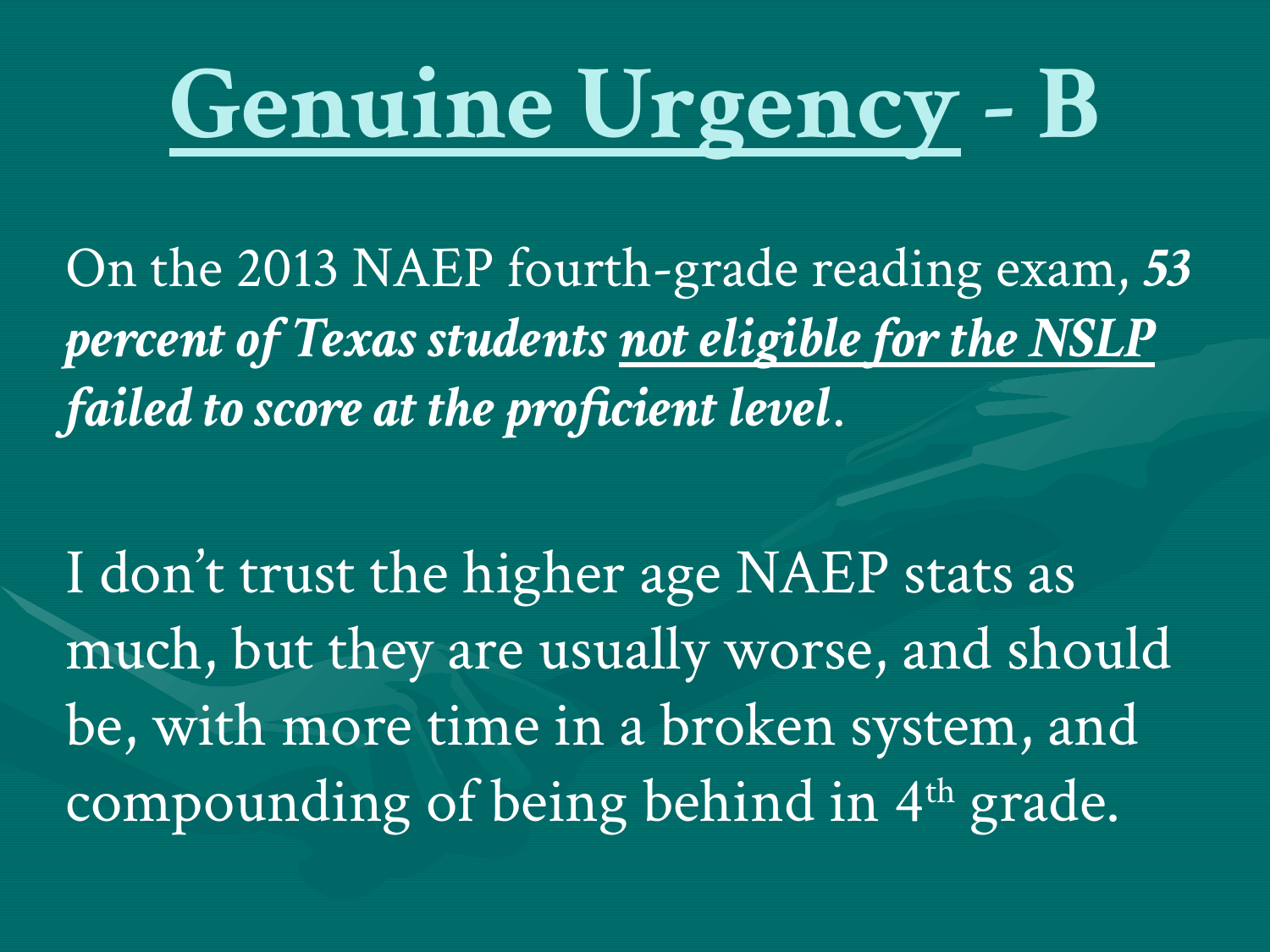

# Genuine Urgency - B
On the 2013 NAEP fourth-grade reading exam, 53 percent of Texas students not eligible for the NSLP failed to score at the proficient level.

I don’t trust the higher age NAEP stats as much, but they are usually worse, and should be, with more time in a broken system, and compounding of being behind in 4th grade.